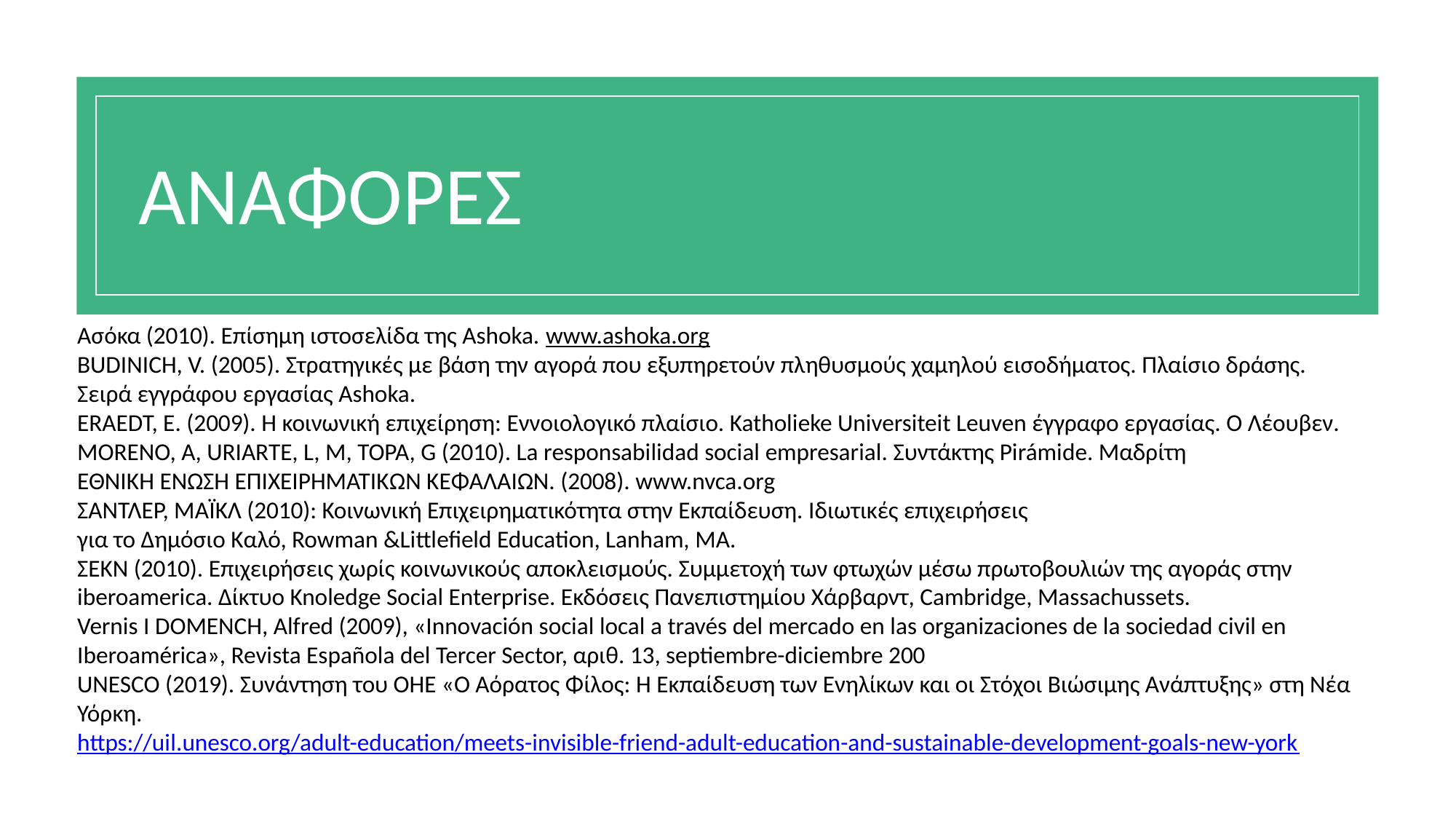

# ΑΝΑΦΟΡΈΣ
Ασόκα (2010). Επίσημη ιστοσελίδα της Ashoka. www.ashoka.org
BUDINICH, V. (2005). Στρατηγικές με βάση την αγορά που εξυπηρετούν πληθυσμούς χαμηλού εισοδήματος. Πλαίσιο δράσης. Σειρά εγγράφου εργασίας Ashoka.
ERAEDT, Ε. (2009). Η κοινωνική επιχείρηση: Εννοιολογικό πλαίσιο. Katholieke Universiteit Leuven έγγραφο εργασίας. Ο Λέουβεν.
MORENO, A, URIARTE, L, M, TOPA, G (2010). La responsabilidad social empresarial. Συντάκτης Pirámide. Μαδρίτη
ΕΘΝΙΚΉ ΈΝΩΣΗ ΕΠΙΧΕΙΡΗΜΑΤΙΚΏΝ ΚΕΦΑΛΑΊΩΝ. (2008). www.nvca.org
ΣΆΝΤΛΕΡ, ΜΆΙΚΛ (2010): Κοινωνική Επιχειρηματικότητα στην Εκπαίδευση. Ιδιωτικές επιχειρήσεις
για το Δημόσιο Καλό, Rowman &Littlefield Education, Lanham, MA.
ΣΕΚΝ (2010). Επιχειρήσεις χωρίς κοινωνικούς αποκλεισμούς. Συμμετοχή των φτωχών μέσω πρωτοβουλιών της αγοράς στην iberoamerica. Δίκτυο Knoledge Social Enterprise. Εκδόσεις Πανεπιστημίου Χάρβαρντ, Cambridge, Massachussets.
Vernis I DOMENCH, Alfred (2009), «Innovación social local a través del mercado en las organizaciones de la sociedad civil en Iberoamérica», Revista Española del Tercer Sector, αριθ. 13, septiembre-diciembre 200
UNESCO (2019). Συνάντηση του ΟΗΕ «Ο Αόρατος Φίλος: Η Εκπαίδευση των Ενηλίκων και οι Στόχοι Βιώσιμης Ανάπτυξης» στη Νέα Υόρκη.
https://uil.unesco.org/adult-education/meets-invisible-friend-adult-education-and-sustainable-development-goals-new-york